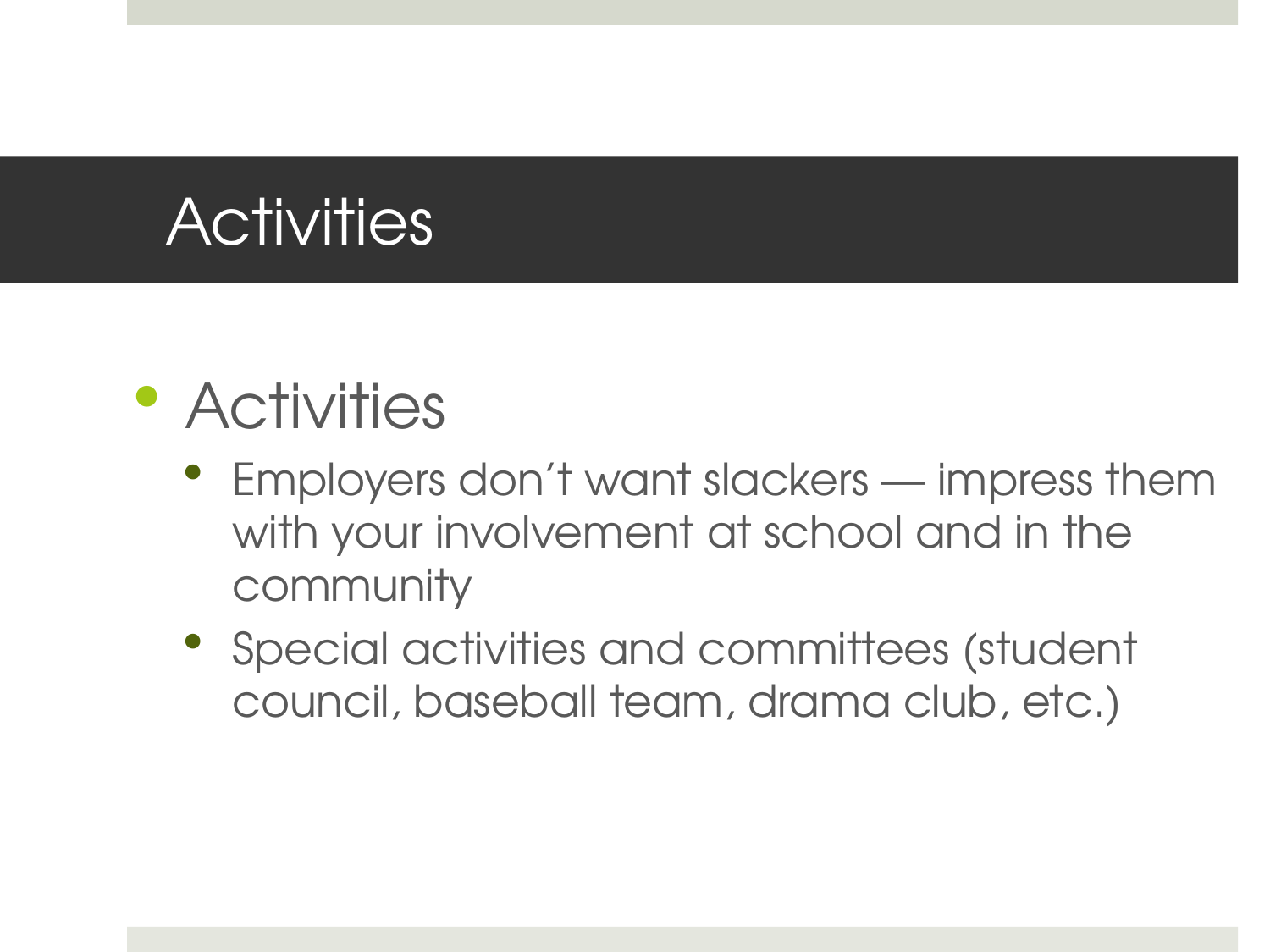

# Activities
Activities
Employers don’t want slackers — impress them with your involvement at school and in the community
Special activities and committees (student council, baseball team, drama club, etc.)